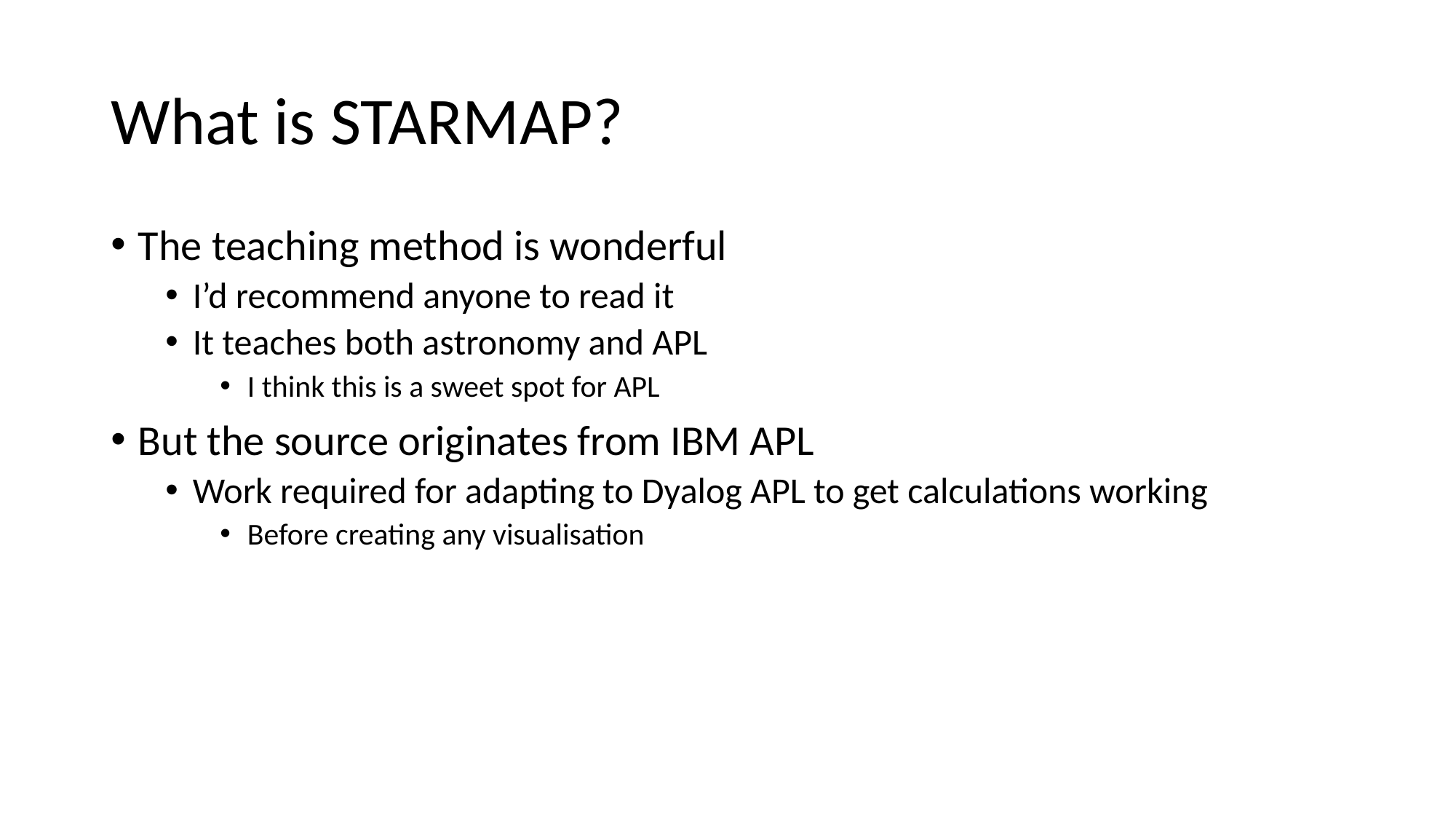

# What is STARMAP?
The teaching method is wonderful
I’d recommend anyone to read it
It teaches both astronomy and APL
I think this is a sweet spot for APL
But the source originates from IBM APL
Work required for adapting to Dyalog APL to get calculations working
Before creating any visualisation